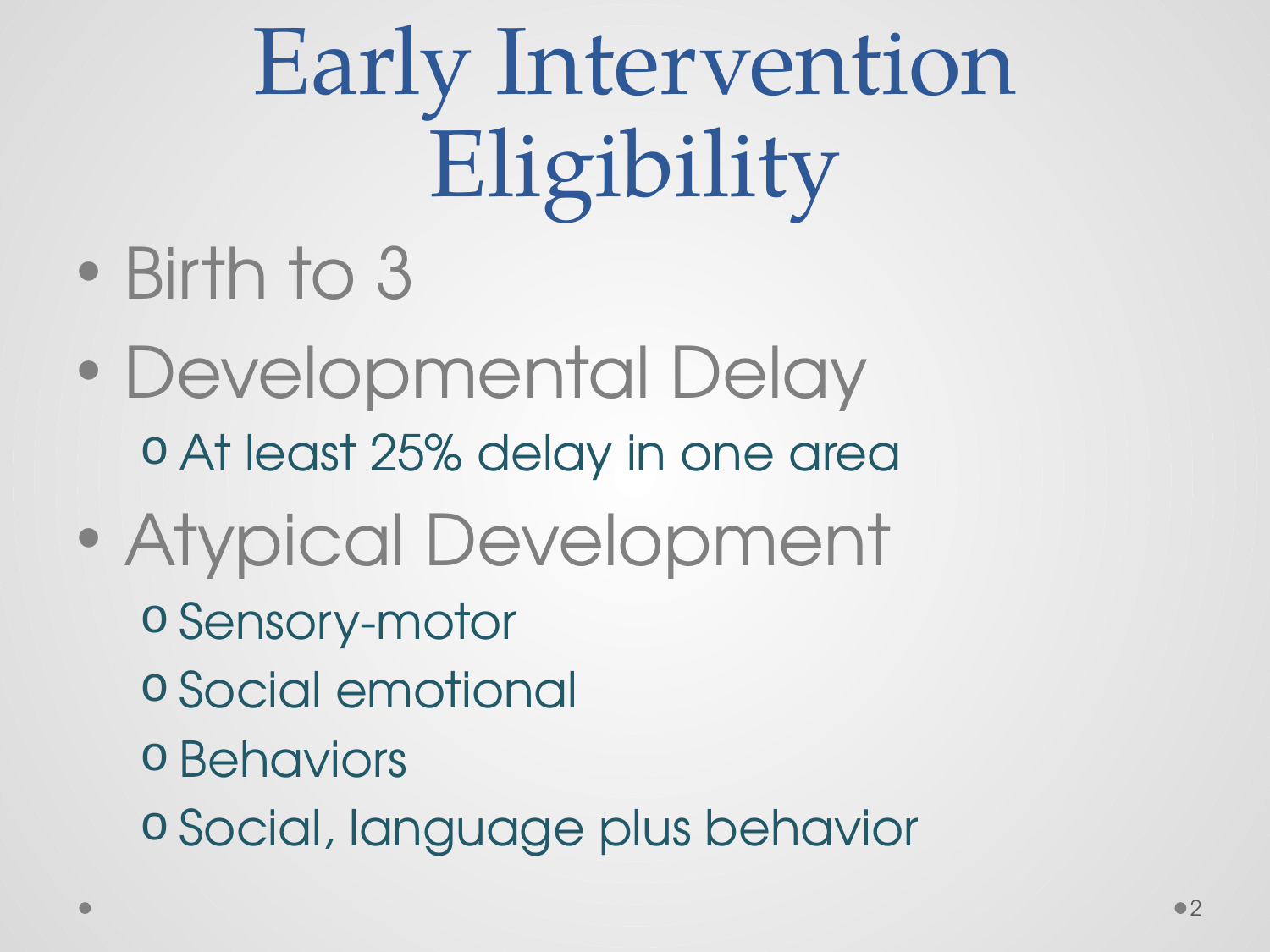

# Early Intervention Eligibility
Birth to 3
Developmental Delay
At least 25% delay in one area
Atypical Development
Sensory-motor
Social emotional
Behaviors
Social, language plus behavior
2